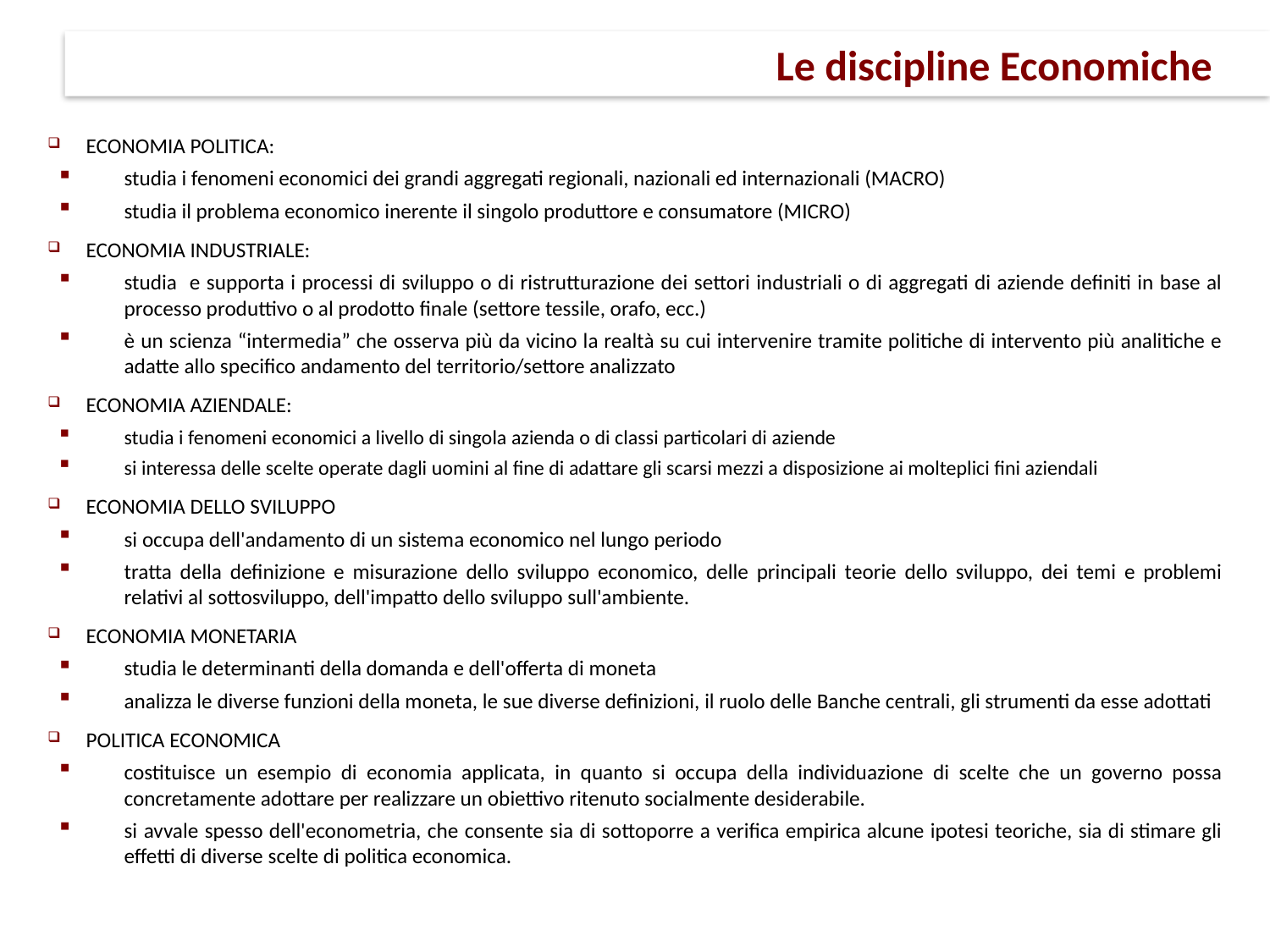

# Le discipline Economiche
ECONOMIA POLITICA:
studia i fenomeni economici dei grandi aggregati regionali, nazionali ed internazionali (MACRO)
studia il problema economico inerente il singolo produttore e consumatore (MICRO)
ECONOMIA INDUSTRIALE:
studia  e supporta i processi di sviluppo o di ristrutturazione dei settori industriali o di aggregati di aziende definiti in base al processo produttivo o al prodotto finale (settore tessile, orafo, ecc.)
è un scienza “intermedia” che osserva più da vicino la realtà su cui intervenire tramite politiche di intervento più analitiche e adatte allo specifico andamento del territorio/settore analizzato
ECONOMIA AZIENDALE:
studia i fenomeni economici a livello di singola azienda o di classi particolari di aziende
si interessa delle scelte operate dagli uomini al fine di adattare gli scarsi mezzi a disposizione ai molteplici fini aziendali
ECONOMIA DELLO SVILUPPO
si occupa dell'andamento di un sistema economico nel lungo periodo
tratta della definizione e misurazione dello sviluppo economico, delle principali teorie dello sviluppo, dei temi e problemi relativi al sottosviluppo, dell'impatto dello sviluppo sull'ambiente.
ECONOMIA MONETARIA
studia le determinanti della domanda e dell'offerta di moneta
analizza le diverse funzioni della moneta, le sue diverse definizioni, il ruolo delle Banche centrali, gli strumenti da esse adottati
POLITICA ECONOMICA
costituisce un esempio di economia applicata, in quanto si occupa della individuazione di scelte che un governo possa concretamente adottare per realizzare un obiettivo ritenuto socialmente desiderabile.
si avvale spesso dell'econometria, che consente sia di sottoporre a verifica empirica alcune ipotesi teoriche, sia di stimare gli effetti di diverse scelte di politica economica.